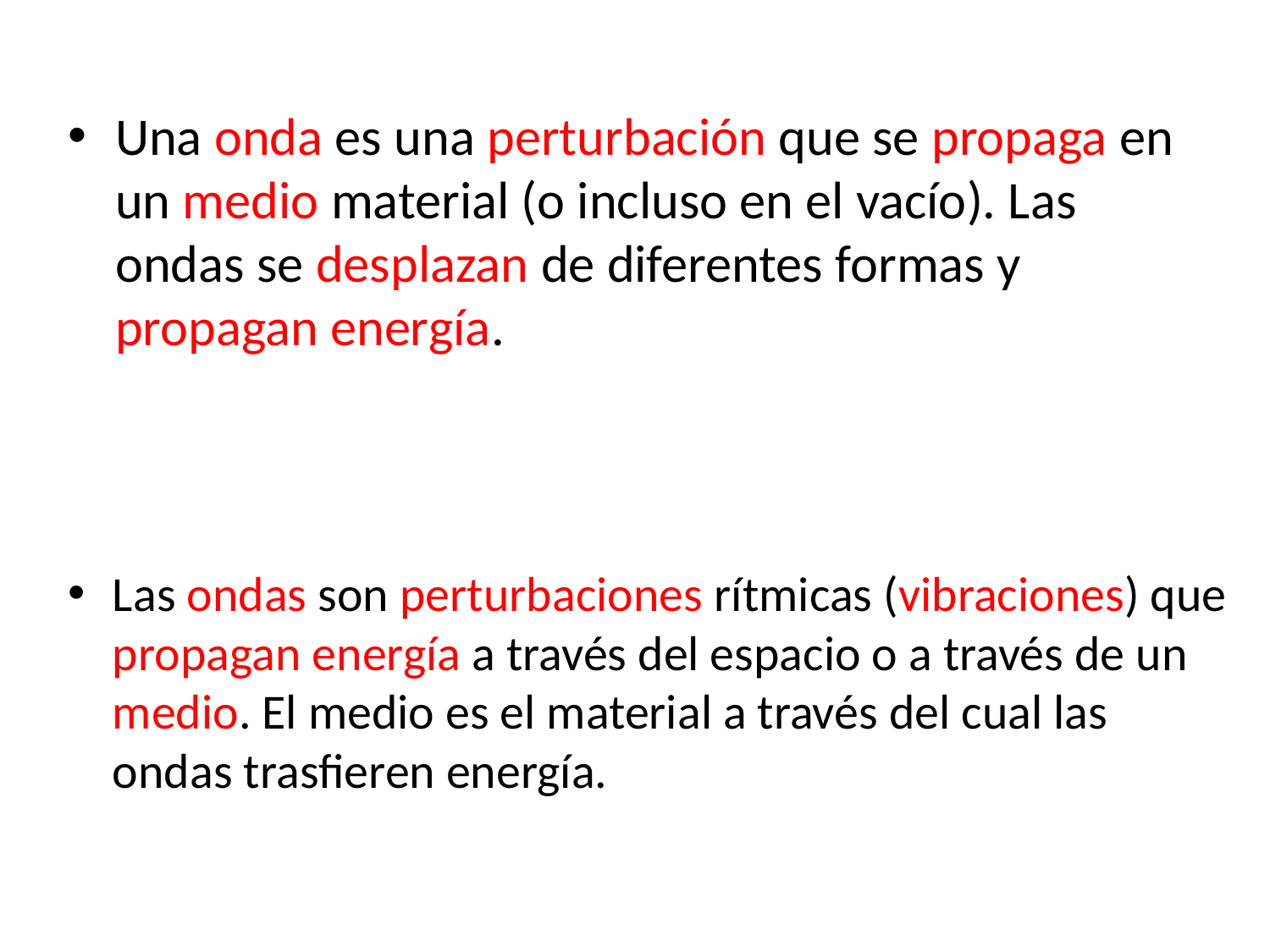

Una onda es una perturbación que se propaga en un medio material (o incluso en el vacío). Las ondas se desplazan de diferentes formas y propagan energía.

Las ondas son perturbaciones rítmicas (vibraciones) que propagan energía a través del espacio o a través de un medio. El medio es el material a través del cual las ondas trasfieren energía.